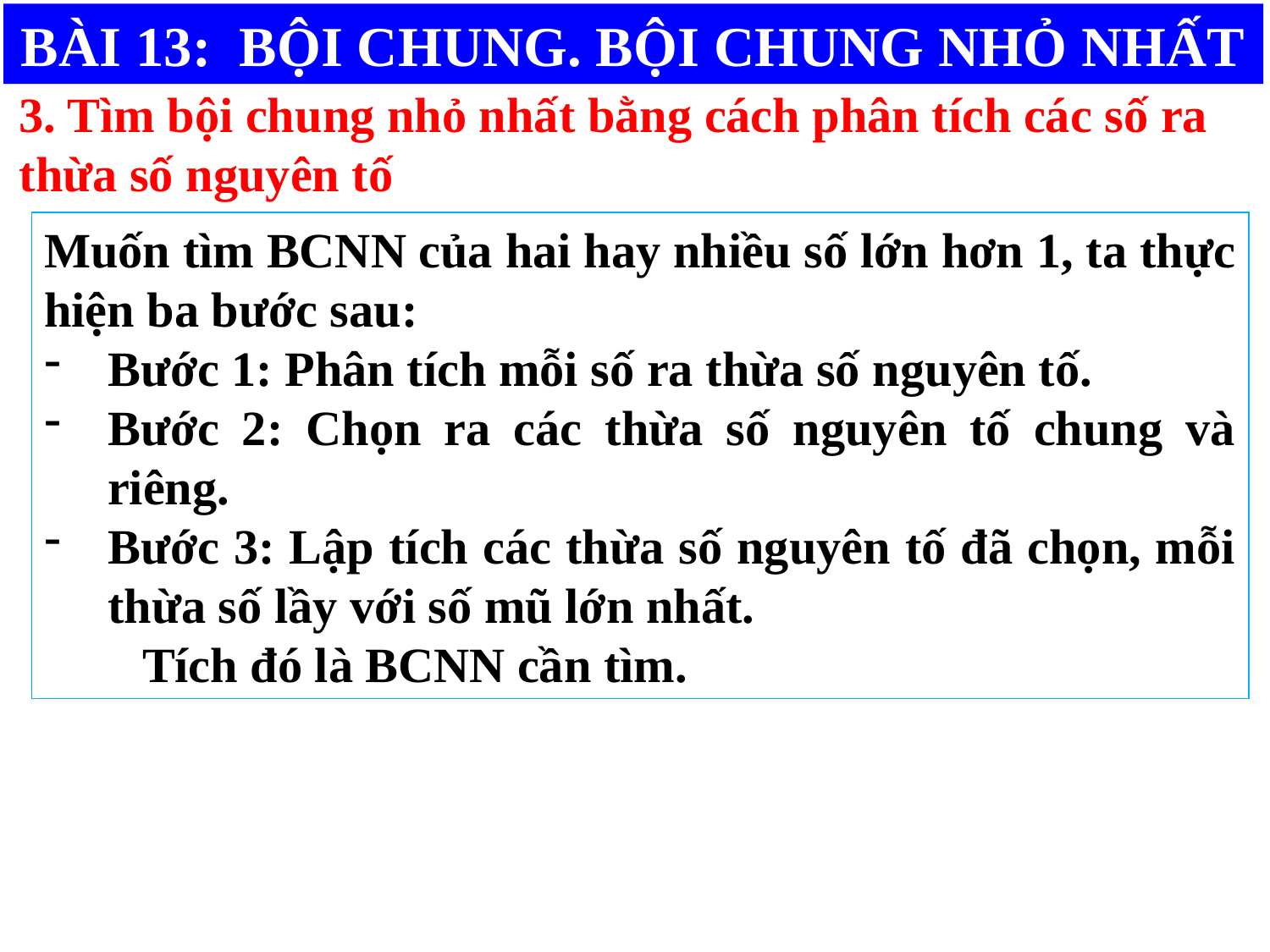

BÀI 13:  BỘI CHUNG. BỘI CHUNG NHỎ NHẤT
3. Tìm bội chung nhỏ nhất bằng cách phân tích các số ra thừa số nguyên tố
Muốn tìm BCNN của hai hay nhiều số lớn hơn 1, ta thực hiện ba bước sau:
Bước 1: Phân tích mỗi số ra thừa số nguyên tố.
Bước 2: Chọn ra các thừa số nguyên tố chung và riêng.
Bước 3: Lập tích các thừa số nguyên tố đã chọn, mỗi thừa số lầy với số mũ lớn nhất.
        Tích đó là BCNN cần tìm.